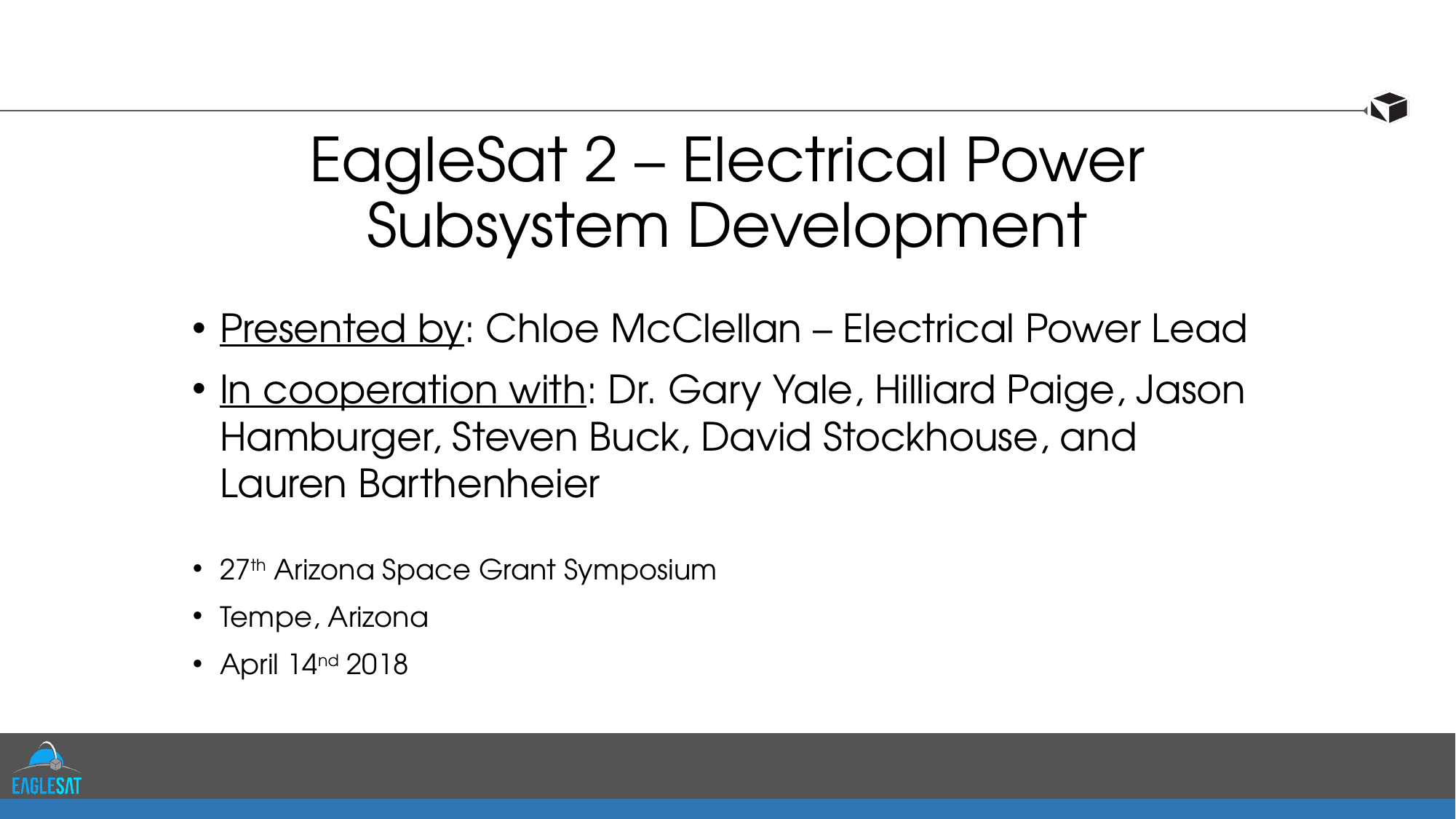

# EagleSat 2 – Electrical Power Subsystem Development
Presented by: Chloe McClellan – Electrical Power Lead
In cooperation with: Dr. Gary Yale, Hilliard Paige, Jason Hamburger, Steven Buck, David Stockhouse, and Lauren Barthenheier

27th Arizona Space Grant Symposium
Tempe, Arizona
April 14nd 2018